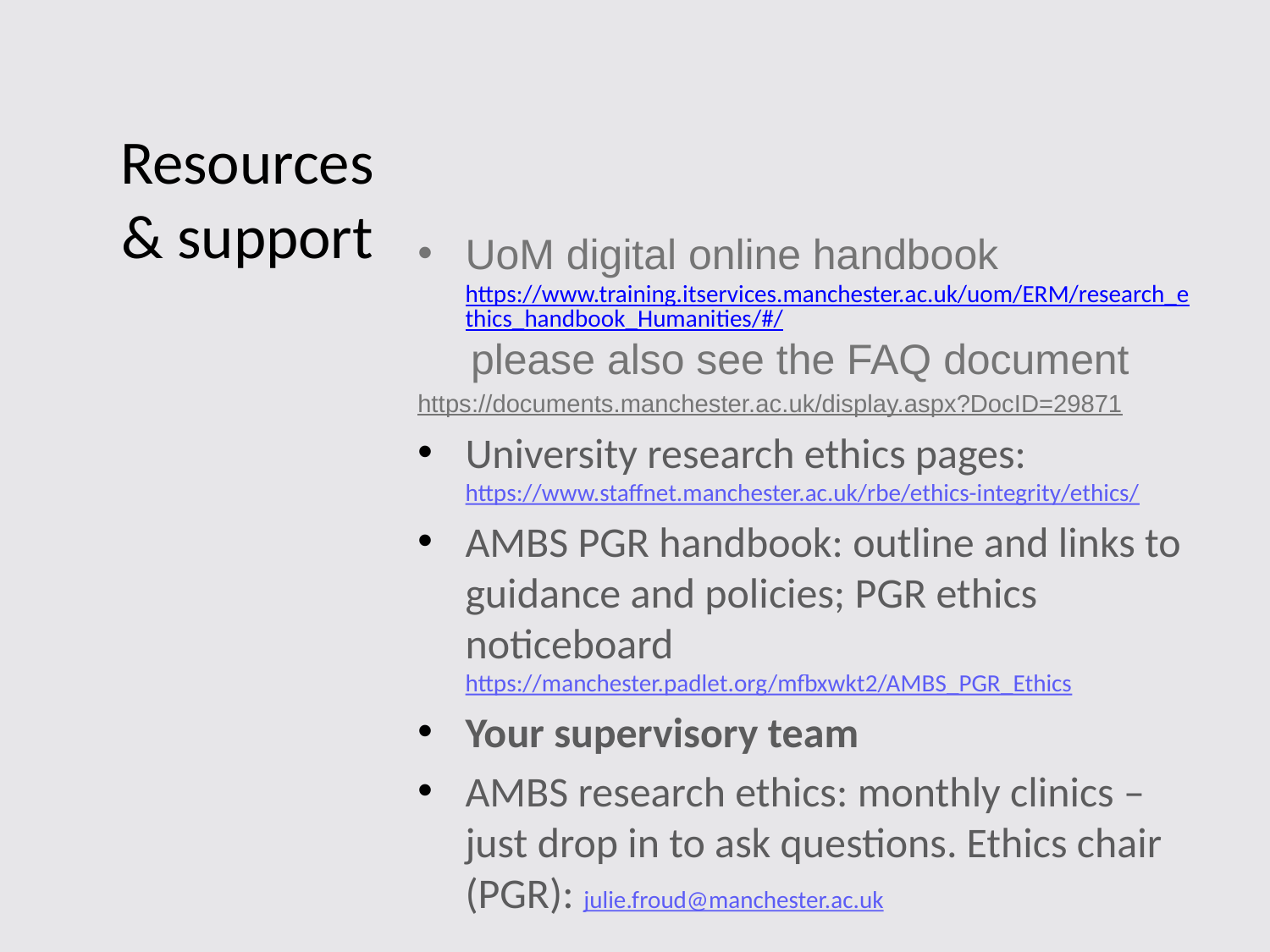

# Resources & support
UoM digital online handbook https://www.training.itservices.manchester.ac.uk/uom/ERM/research_ethics_handbook_Humanities/#/ please also see the FAQ document
https://documents.manchester.ac.uk/display.aspx?DocID=29871
University research ethics pages: https://www.staffnet.manchester.ac.uk/rbe/ethics-integrity/ethics/
AMBS PGR handbook: outline and links to guidance and policies; PGR ethics noticeboard https://manchester.padlet.org/mfbxwkt2/AMBS_PGR_Ethics
Your supervisory team
AMBS research ethics: monthly clinics – just drop in to ask questions. Ethics chair (PGR): julie.froud@manchester.ac.uk